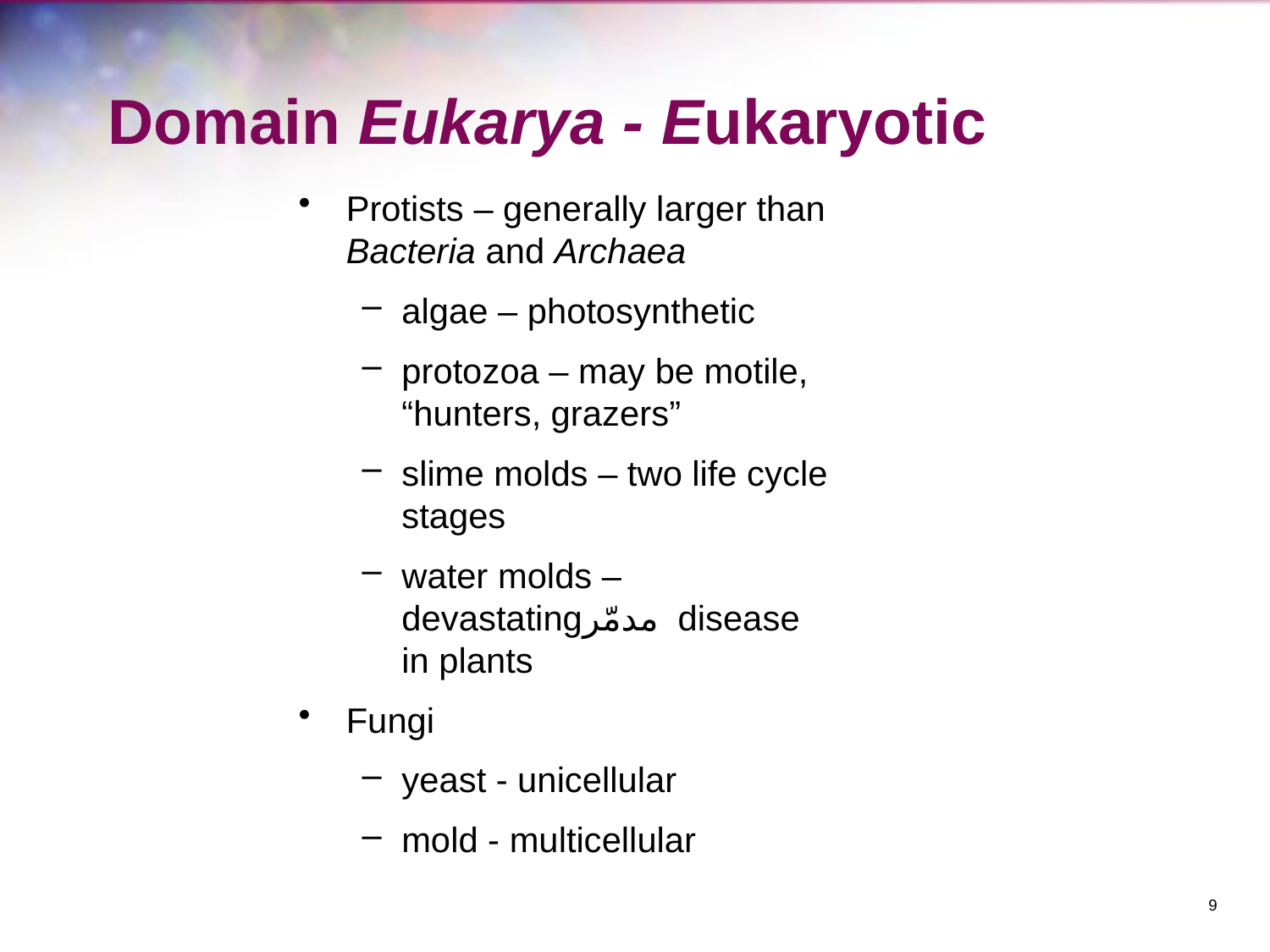

# Domain Eukarya - Eukaryotic
Protists – generally larger than Bacteria and Archaea
algae – photosynthetic
protozoa – may be motile, “hunters, grazers”
slime molds – two life cycle stages
water molds – devastatingمدمّر  disease in plants
Fungi
yeast - unicellular
mold - multicellular
9